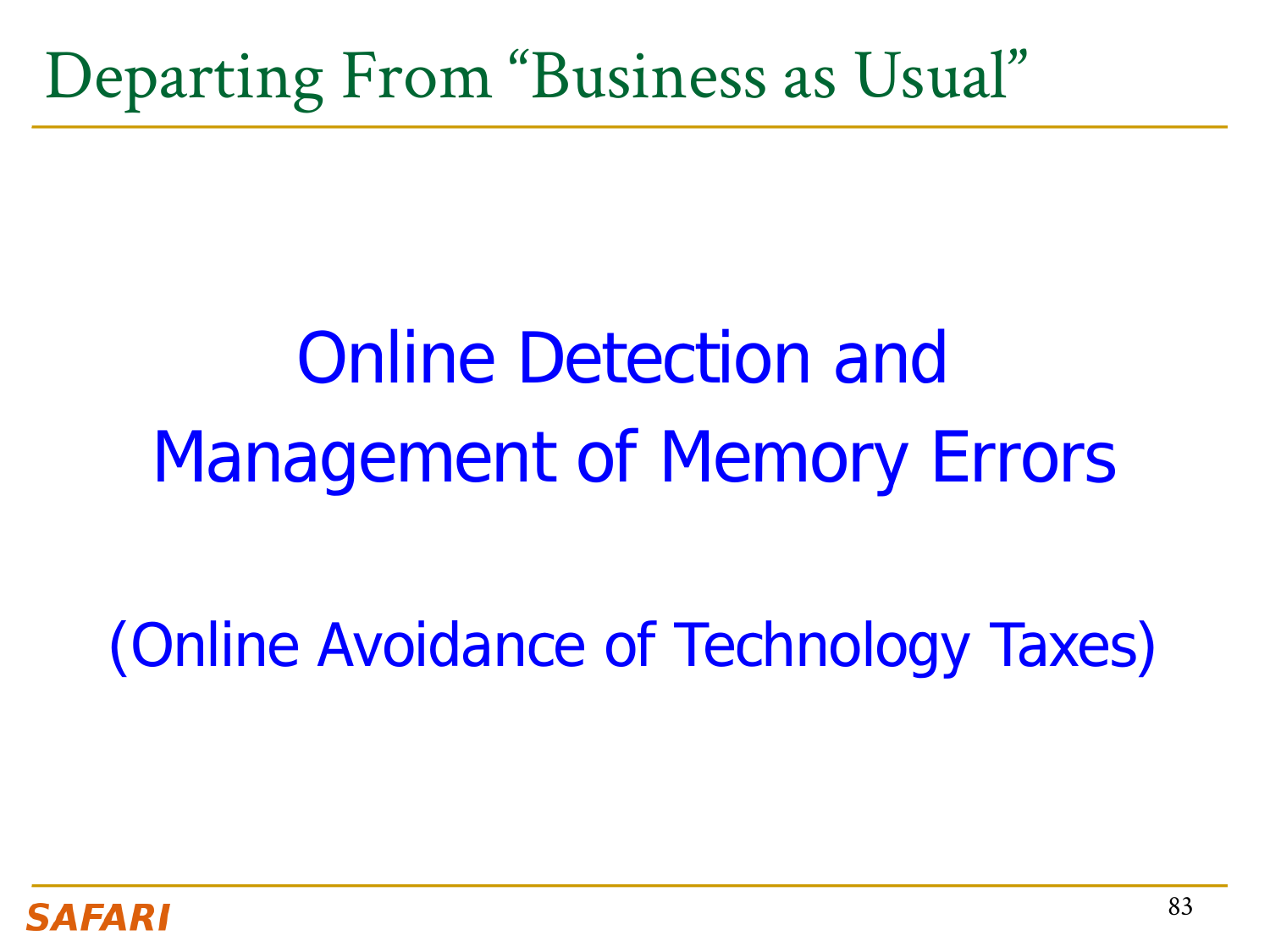

# Departing From “Business as Usual”
Online Detection and
Management of Memory Errors

(Online Avoidance of Technology Taxes)
83